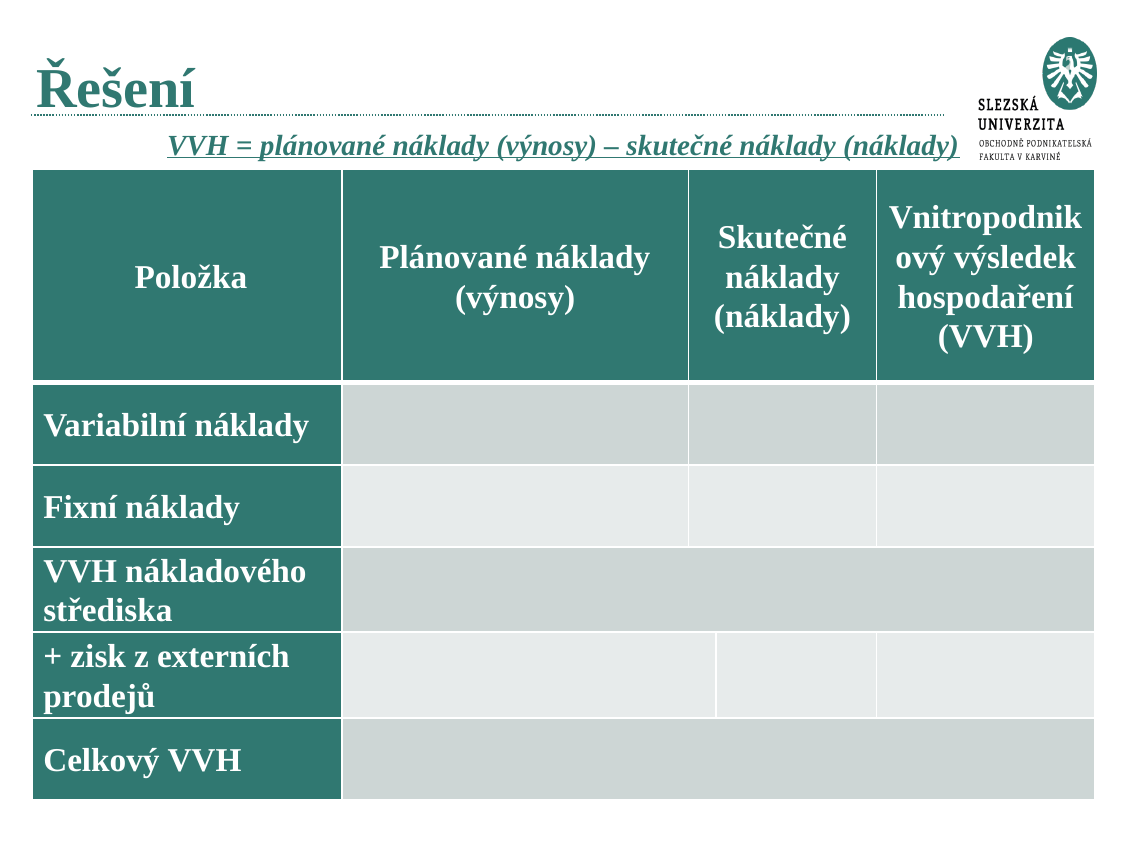

# Řešení
VVH = plánované náklady (výnosy) – skutečné náklady (náklady)

| Položka | Plánované náklady (výnosy) | Skutečné náklady (náklady) |  | Vnitropodnikový výsledek hospodaření (VVH) |
| --- | --- | --- | --- | --- |
| Variabilní náklady |  |  |  |  |
| Fixní náklady |  |  |  |  |
| VVH nákladového střediska |  |  |  |  |
| + zisk z externích prodejů |  |  |  |  |
| Celkový VVH |  |  |  |  |